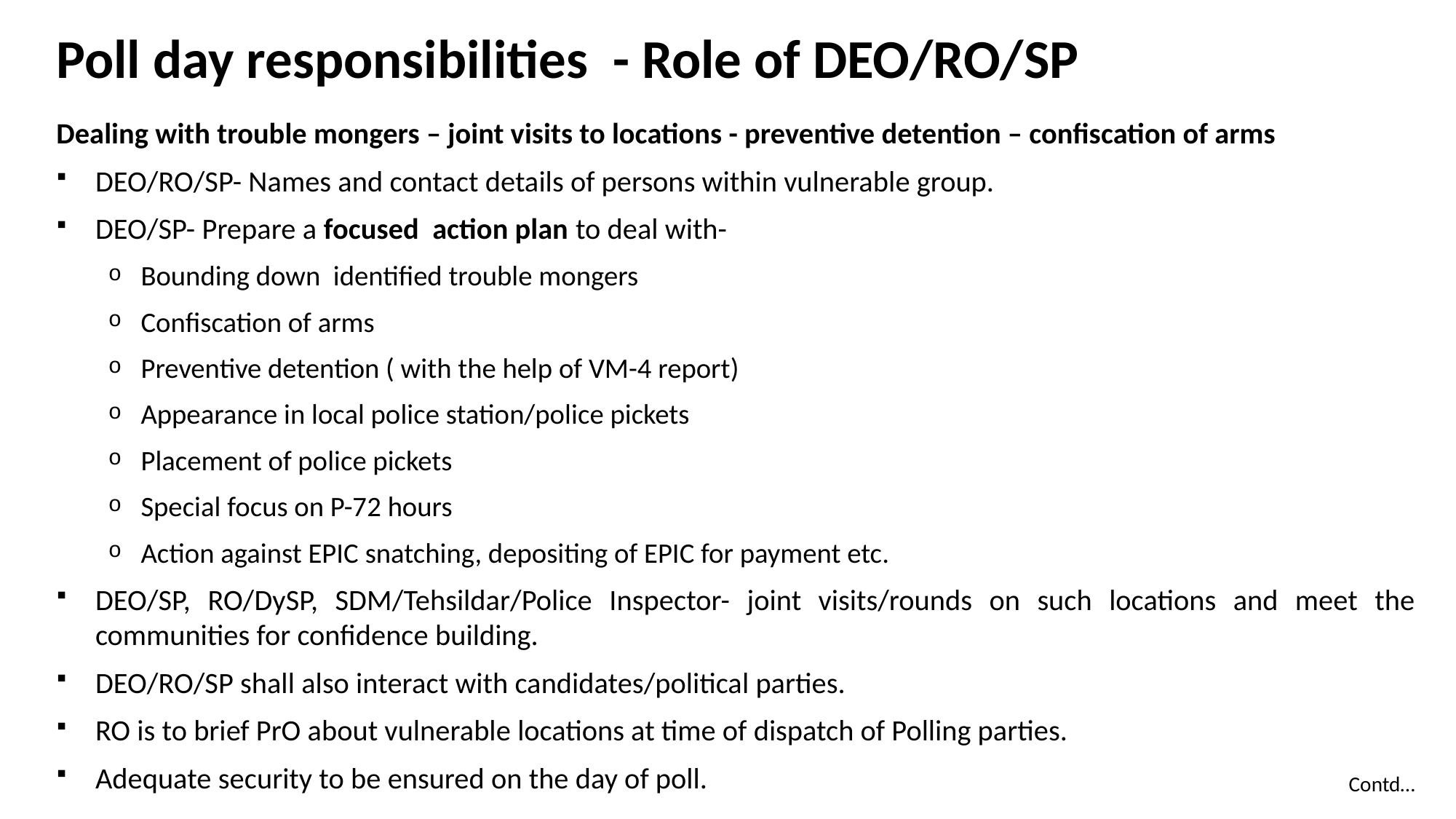

# Poll day responsibilities  - Role of DEO/RO/SP
Dealing with trouble mongers – joint visits to locations - preventive detention – confiscation of arms
DEO/RO/SP- Names and contact details of persons within vulnerable group.
DEO/SP- Prepare a focused  action plan to deal with-
Bounding down  identified trouble mongers
Confiscation of arms
Preventive detention ( with the help of VM-4 report)
Appearance in local police station/police pickets
Placement of police pickets
Special focus on P-72 hours
Action against EPIC snatching, depositing of EPIC for payment etc.
DEO/SP, RO/DySP, SDM/Tehsildar/Police Inspector- joint visits/rounds on such locations and meet the communities for confidence building.
DEO/RO/SP shall also interact with candidates/political parties.
RO is to brief PrO about vulnerable locations at time of dispatch of Polling parties.
Adequate security to be ensured on the day of poll.

Contd…